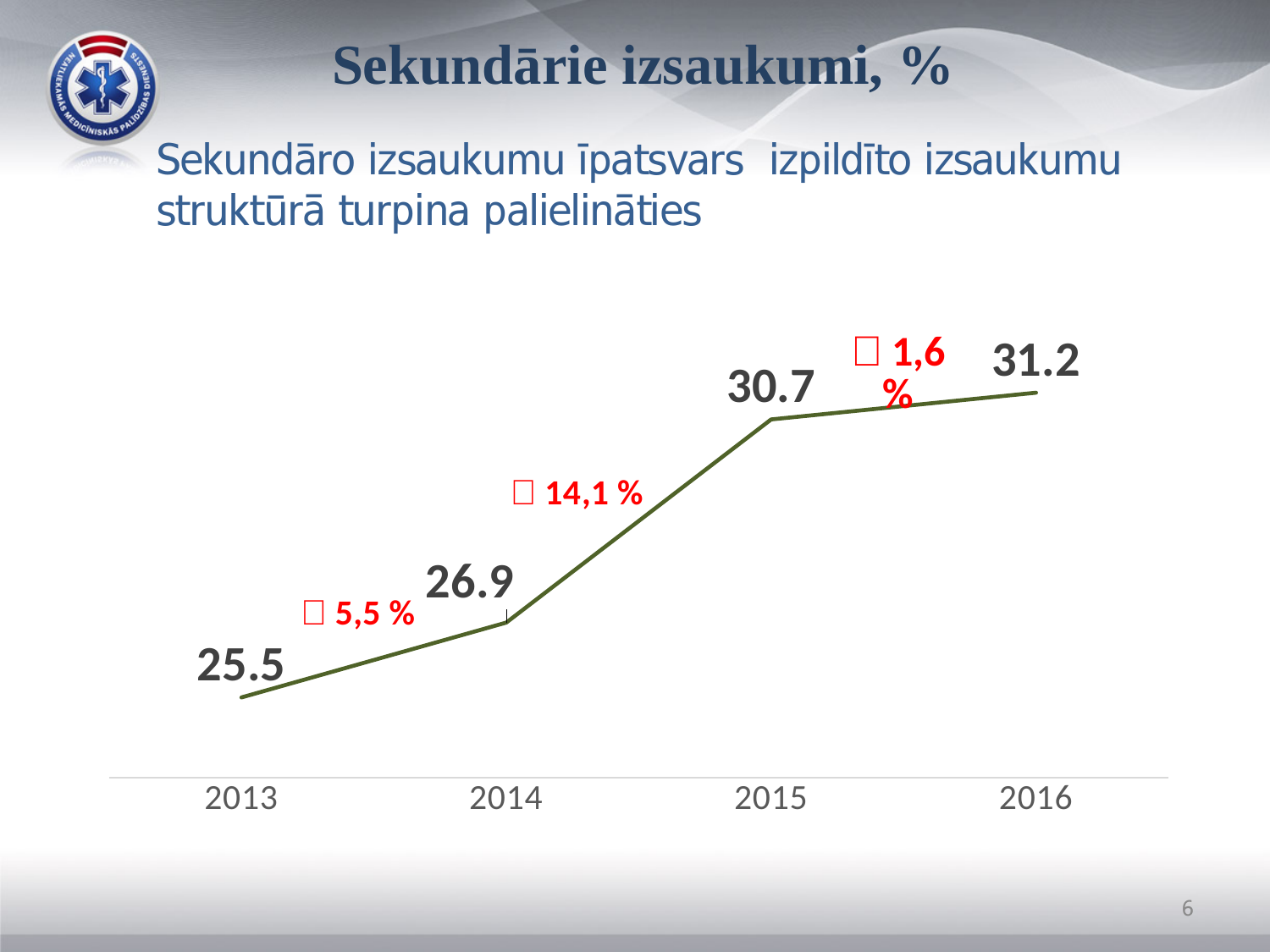

# Sekundārie izsaukumi, %
Sekundāro izsaukumu īpatsvars  izpildīto izsaukumu struktūrā turpina palielināties

### Chart

| Category |  |
|---|---|
| 2013 | 25.5 |
| 2014 | 26.9 |
| 2015 | 30.7 |
| 2016 | 31.2 |
6